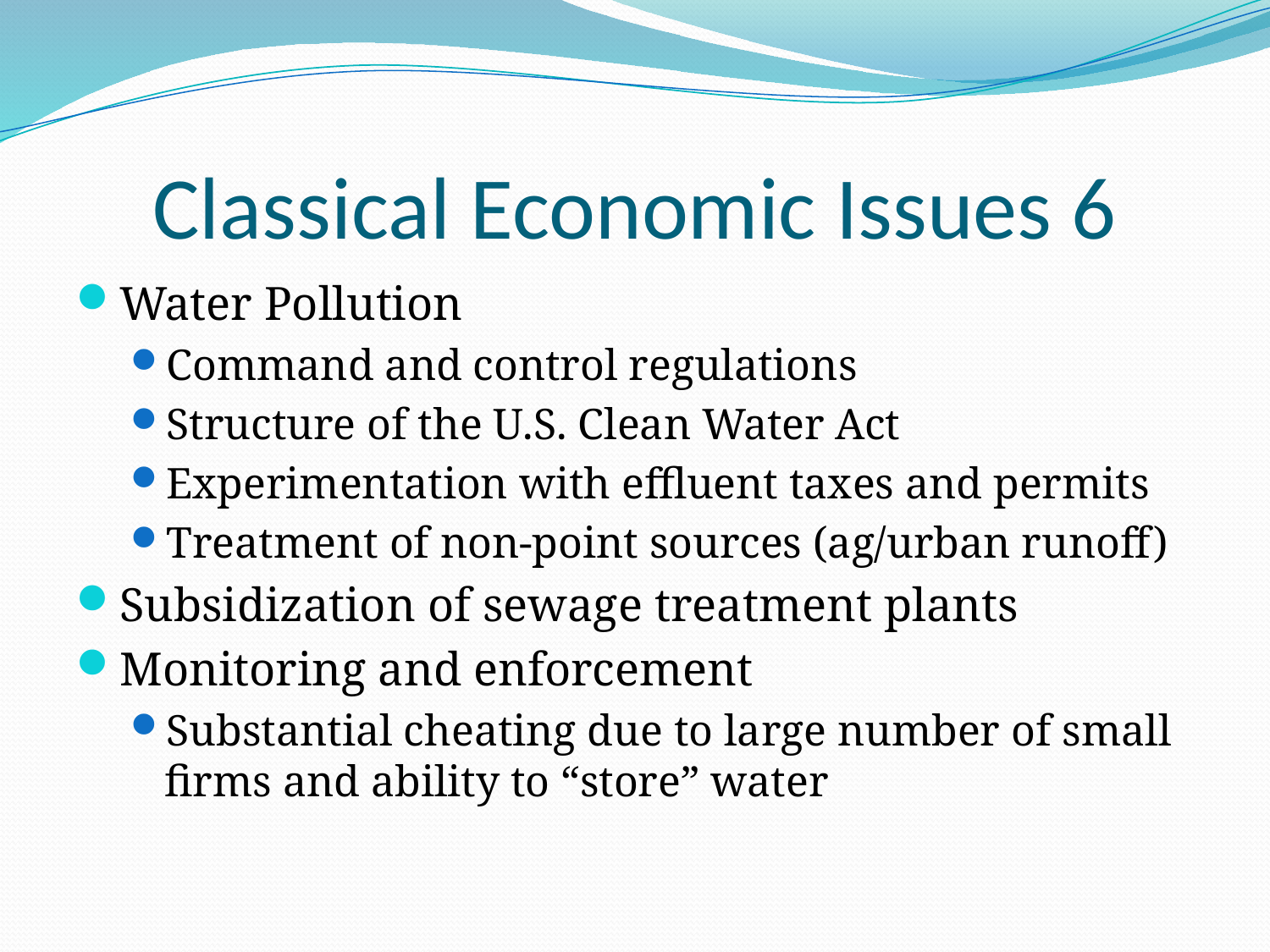

# Classical Economic Issues 6
Water Pollution
Command and control regulations
Structure of the U.S. Clean Water Act
Experimentation with effluent taxes and permits
Treatment of non-point sources (ag/urban runoff)
Subsidization of sewage treatment plants
Monitoring and enforcement
Substantial cheating due to large number of small firms and ability to “store” water